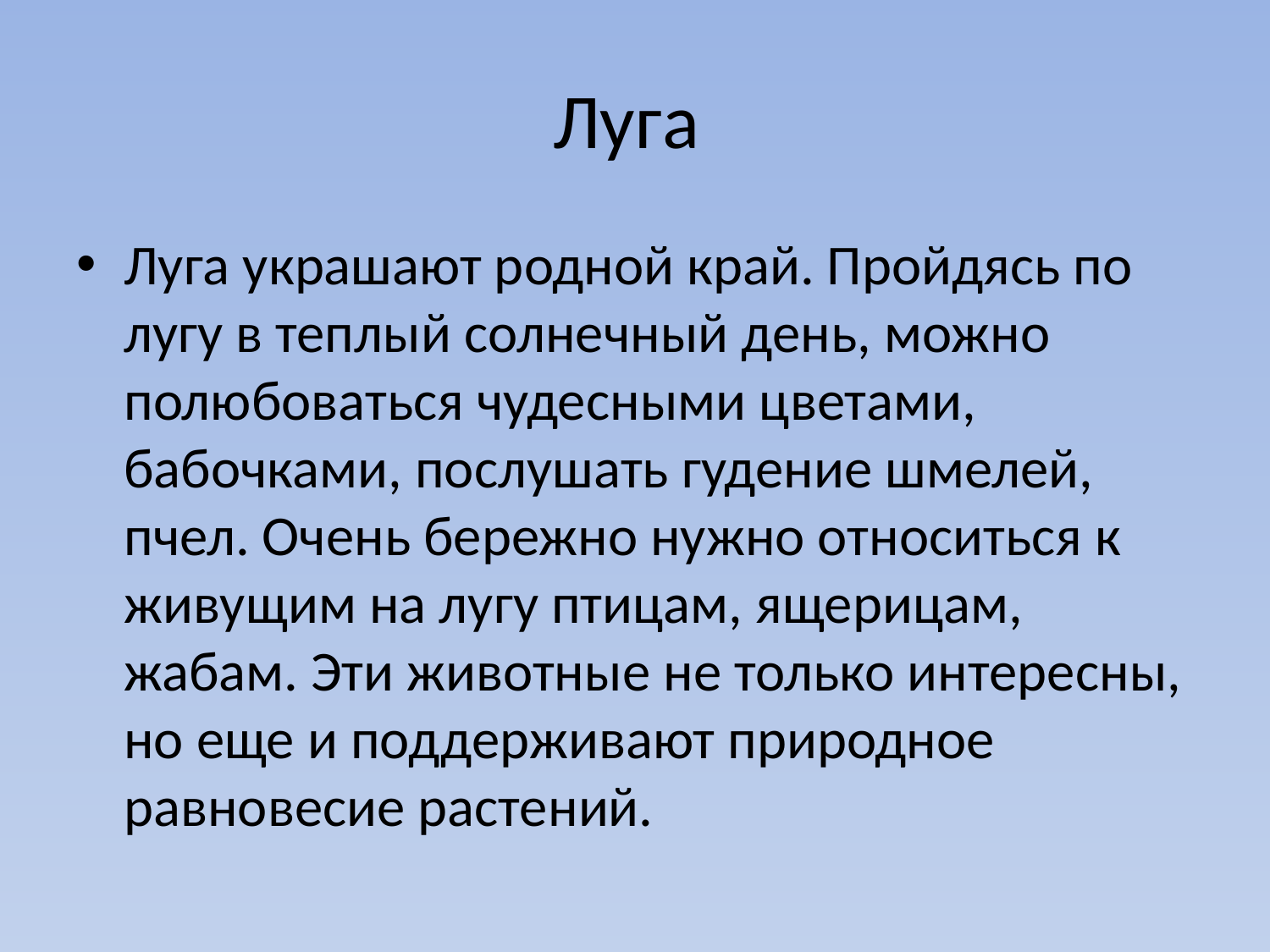

# Луга
Луга украшают родной край. Пройдясь по лугу в теплый солнечный день, можно полюбоваться чудесными цветами, бабочками, послушать гудение шмелей, пчел. Очень бережно нужно относиться к живущим на лугу птицам, ящерицам, жабам. Эти животные не только интересны, но еще и поддерживают природное равновесие растений.